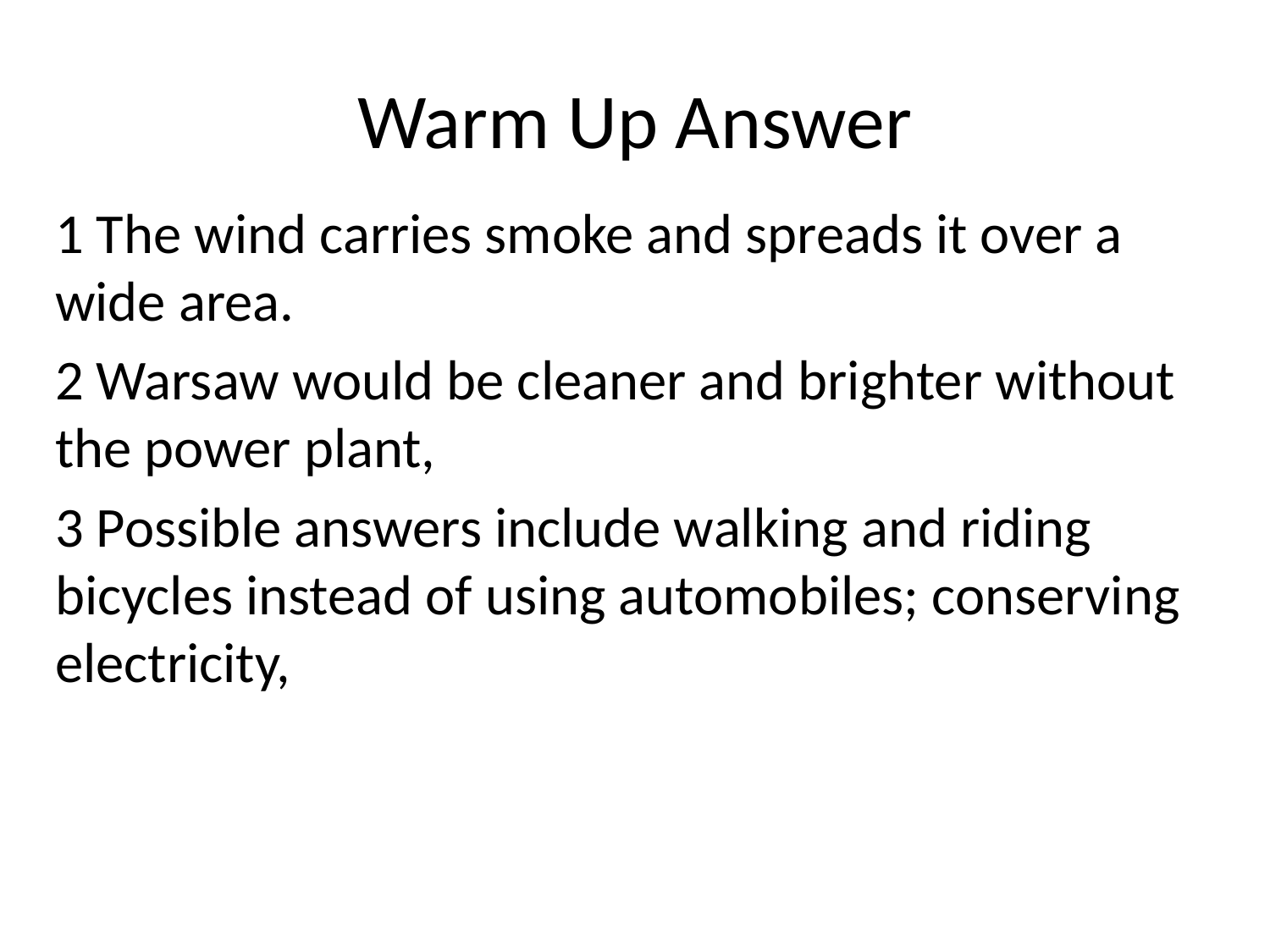

# Warm Up Answer
1 The wind carries smoke and spreads it over a wide area.
2 Warsaw would be cleaner and brighter without the power plant,
3 Possible answers include walking and riding bicycles instead of using automobiles; conserving electricity,